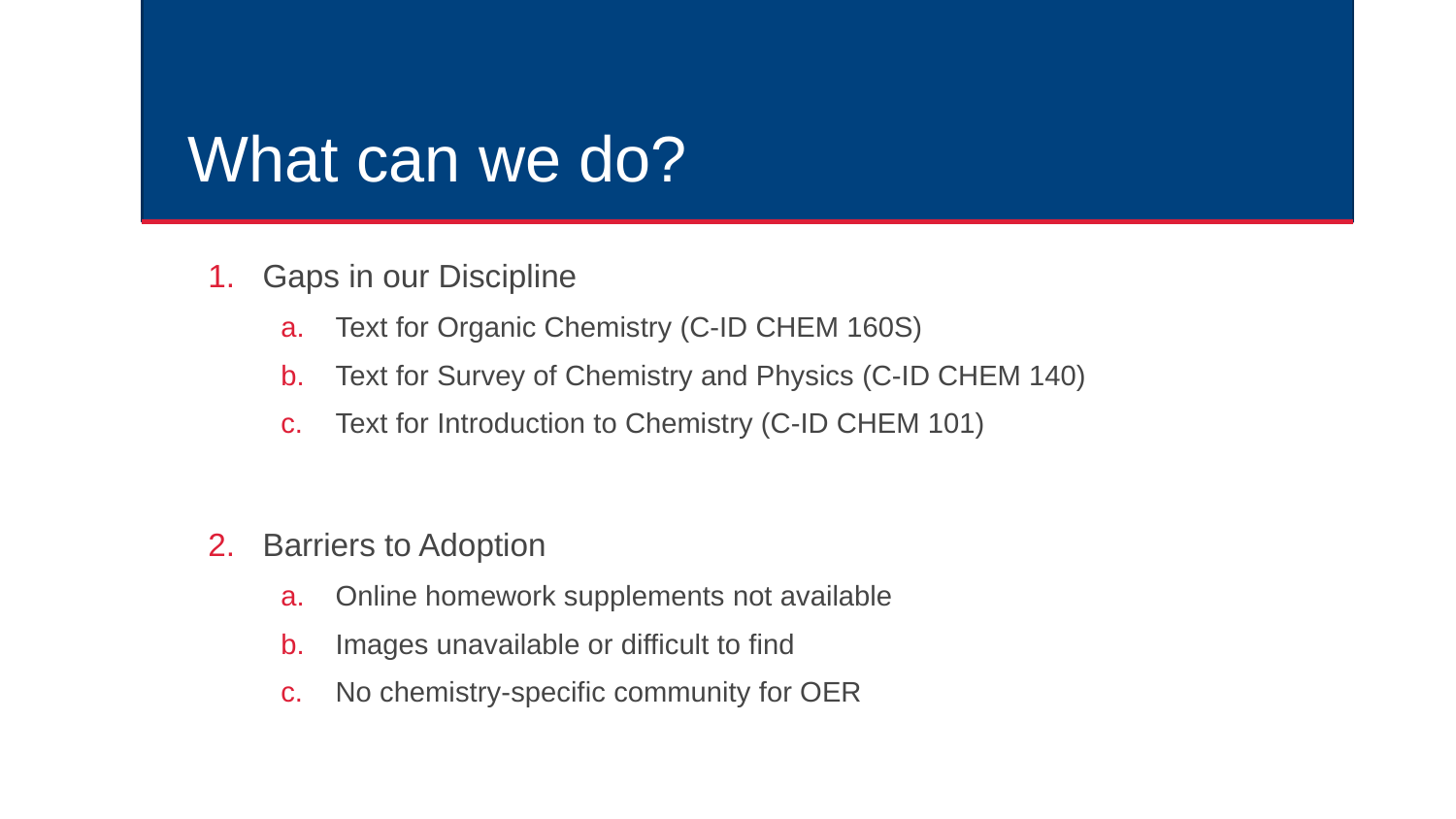

# What can we do?
Gaps in our Discipline
Text for Organic Chemistry (C-ID CHEM 160S)
Text for Survey of Chemistry and Physics (C-ID CHEM 140)
Text for Introduction to Chemistry (C-ID CHEM 101)

Barriers to Adoption
Online homework supplements not available
Images unavailable or difficult to find
No chemistry-specific community for OER